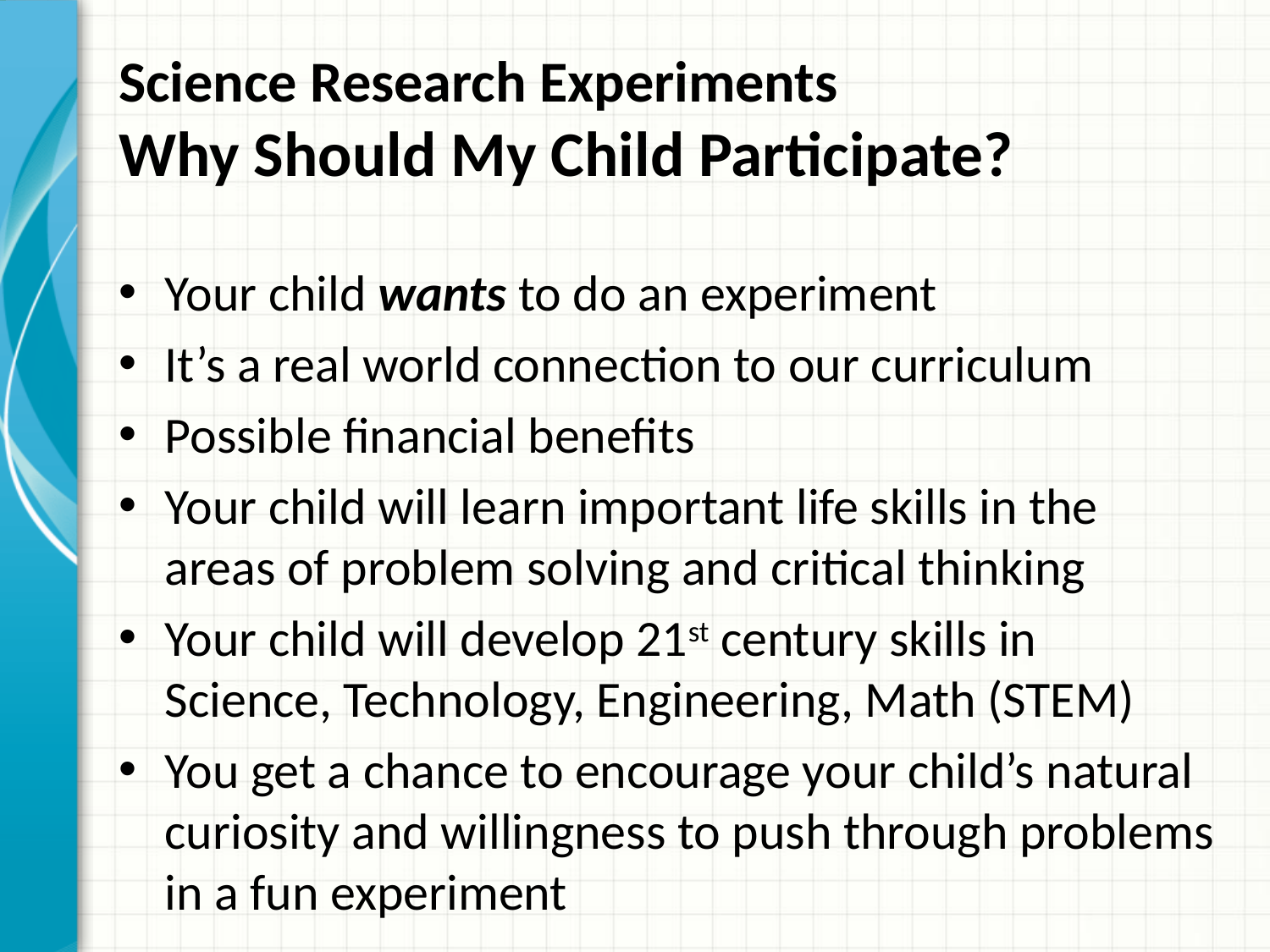

# Science Research Experiments Why Should My Child Participate?
Your child wants to do an experiment
It’s a real world connection to our curriculum
Possible financial benefits
Your child will learn important life skills in the areas of problem solving and critical thinking
Your child will develop 21st century skills in Science, Technology, Engineering, Math (STEM)
You get a chance to encourage your child’s natural curiosity and willingness to push through problems in a fun experiment